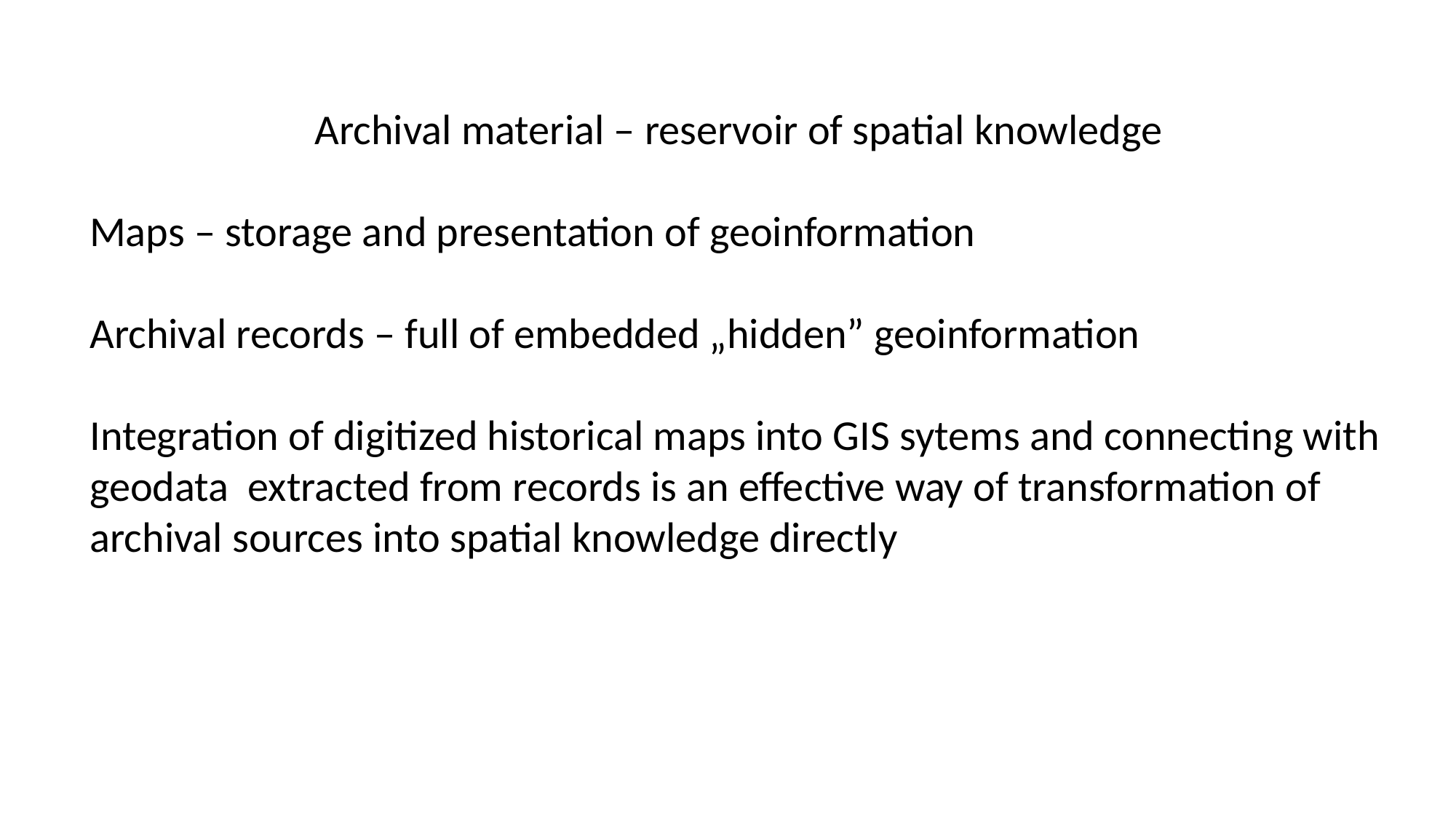

Archival material – reservoir of spatial knowledge

Maps – storage and presentation of geoinformation

Archival records – full of embedded „hidden” geoinformation

Integration of digitized historical maps into GIS sytems and connecting with geodata  extracted from records is an effective way of transformation of archival sources into spatial knowledge directly